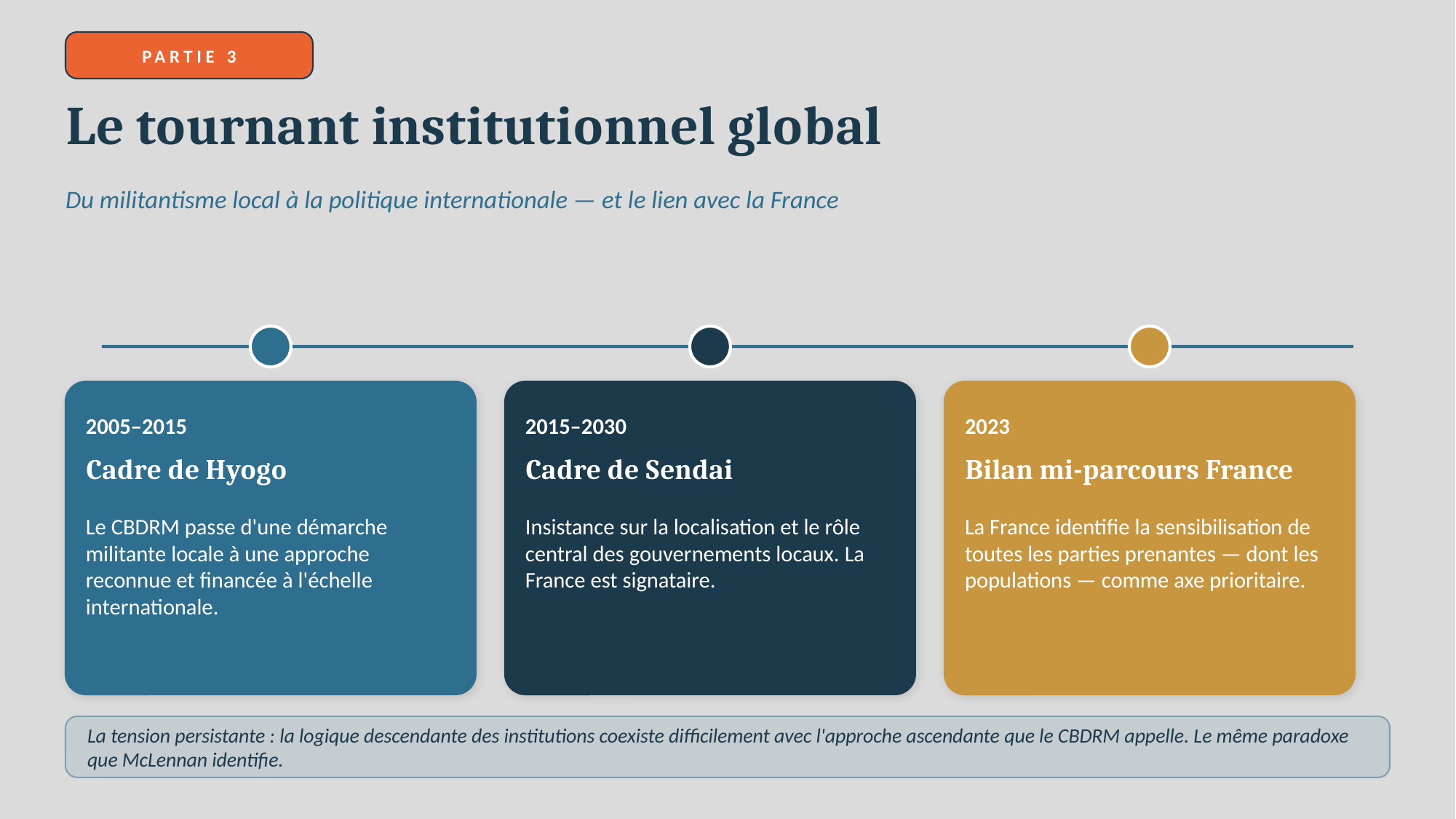

PARTIE 3
Le tournant institutionnel global
Du militantisme local à la politique internationale — et le lien avec la France

2005–2015
2015–2030
2023
Cadre de Hyogo
Cadre de Sendai
Bilan mi-parcours France
Le CBDRM passe d'une démarche militante locale à une approche reconnue et financée à l'échelle internationale.
Insistance sur la localisation et le rôle central des gouvernements locaux. La France est signataire.
La France identifie la sensibilisation de toutes les parties prenantes — dont les populations — comme axe prioritaire.

La tension persistante : la logique descendante des institutions coexiste difficilement avec l'approche ascendante que le CBDRM appelle. Le même paradoxe que McLennan identifie.